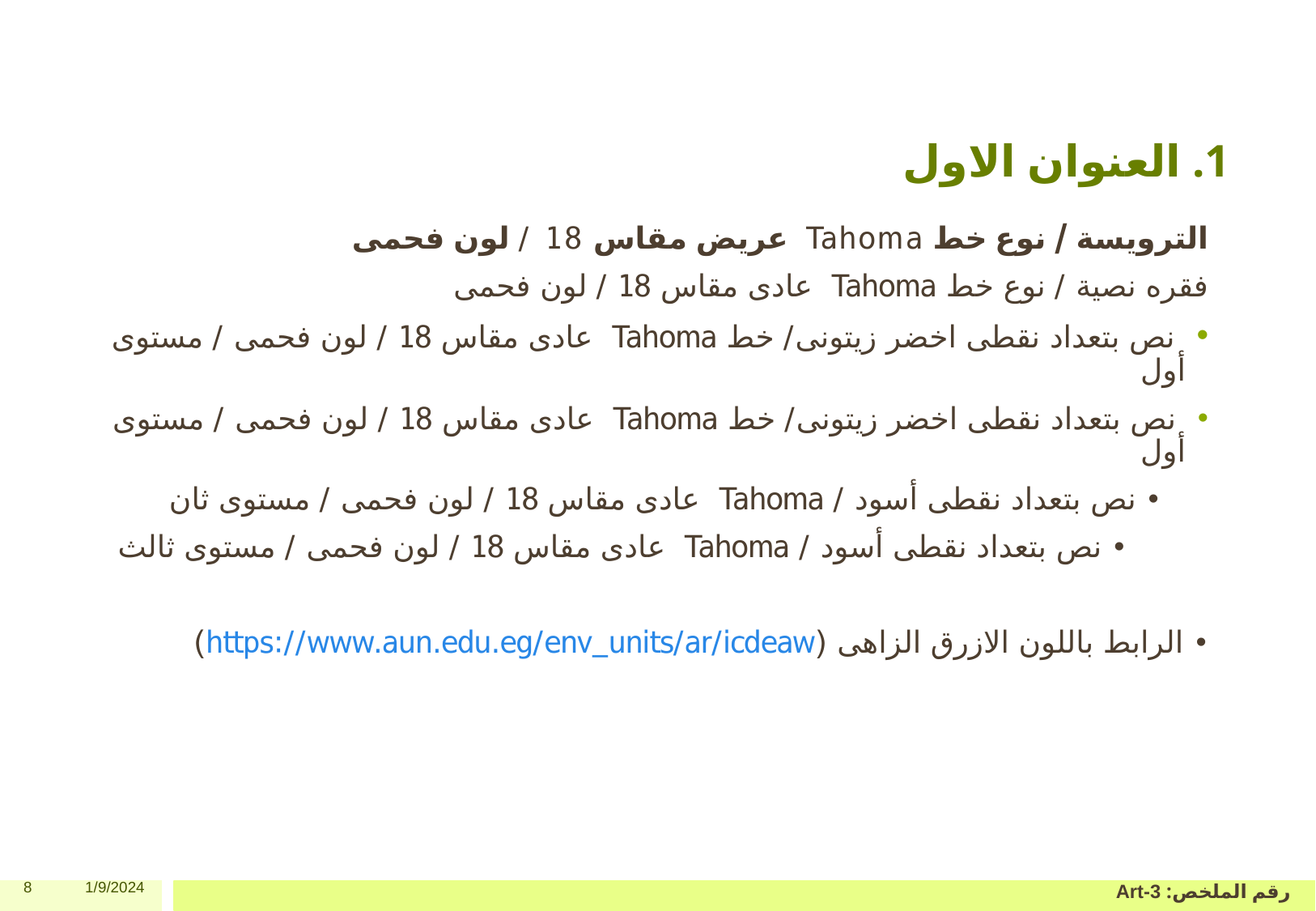

1. العنوان الاول
الترويسة / نوع خط Tahoma  عريض مقاس 18 / لون فحمى
فقره نصية / نوع خط Tahoma  عادى مقاس 18 / لون فحمى
 نص بتعداد نقطى اخضر زيتونى/ خط Tahoma  عادى مقاس 18 / لون فحمى / مستوى أول
 نص بتعداد نقطى اخضر زيتونى/ خط Tahoma  عادى مقاس 18 / لون فحمى / مستوى أول
نص بتعداد نقطى أسود / Tahoma  عادى مقاس 18 / لون فحمى / مستوى ثان
نص بتعداد نقطى أسود / Tahoma  عادى مقاس 18 / لون فحمى / مستوى ثالث

الرابط باللون الازرق الزاهى (https://www.aun.edu.eg/env_units/ar/icdeaw)
8
1/9/2024
رقم الملخص: Art-3